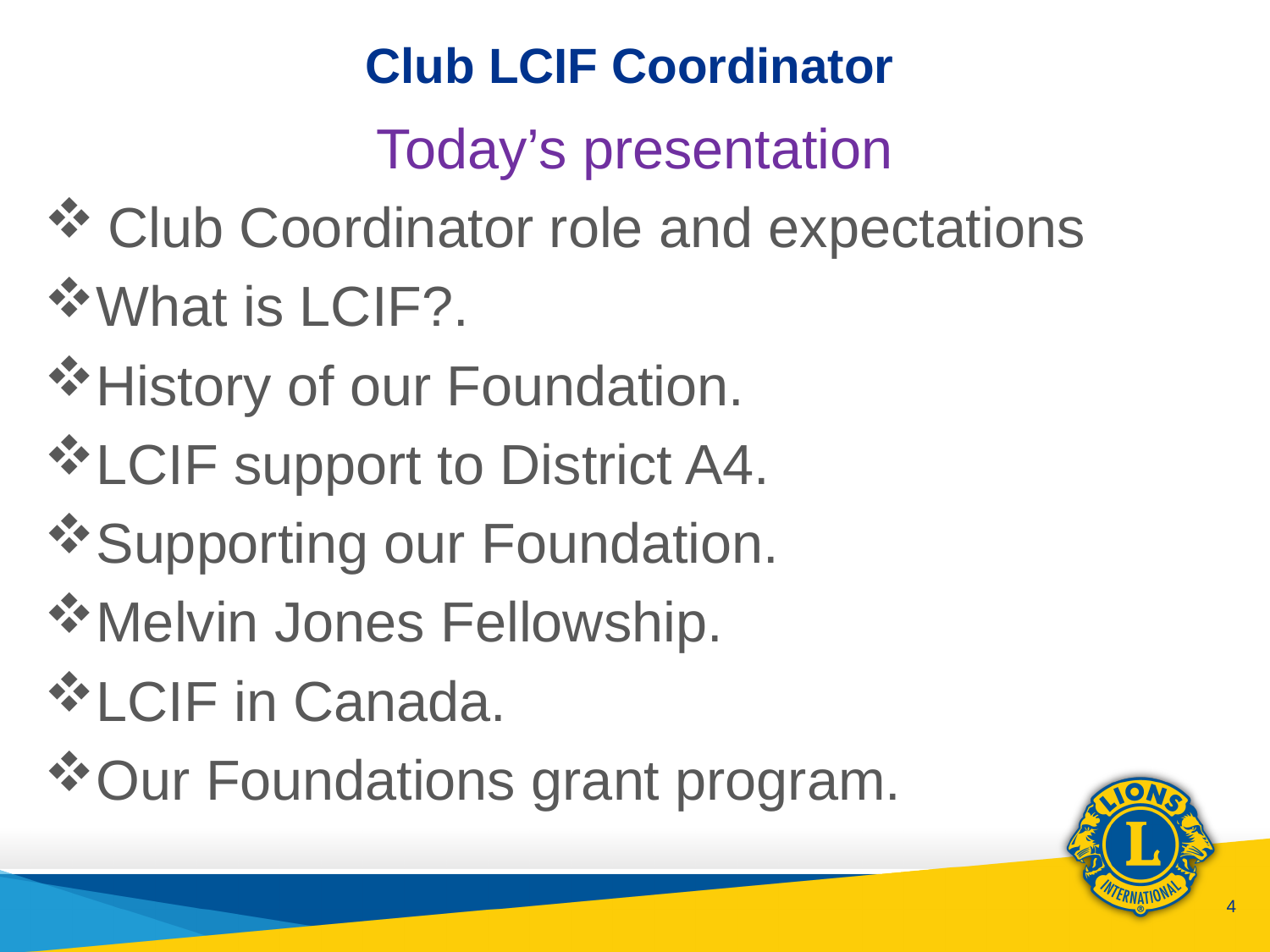

# Club LCIF Coordinator
Today’s presentation
Club Coordinator role and expectations
What is LCIF?.
History of our Foundation.
LCIF support to District A4.
Supporting our Foundation.
Melvin Jones Fellowship.
LCIF in Canada.
Our Foundations grant program.